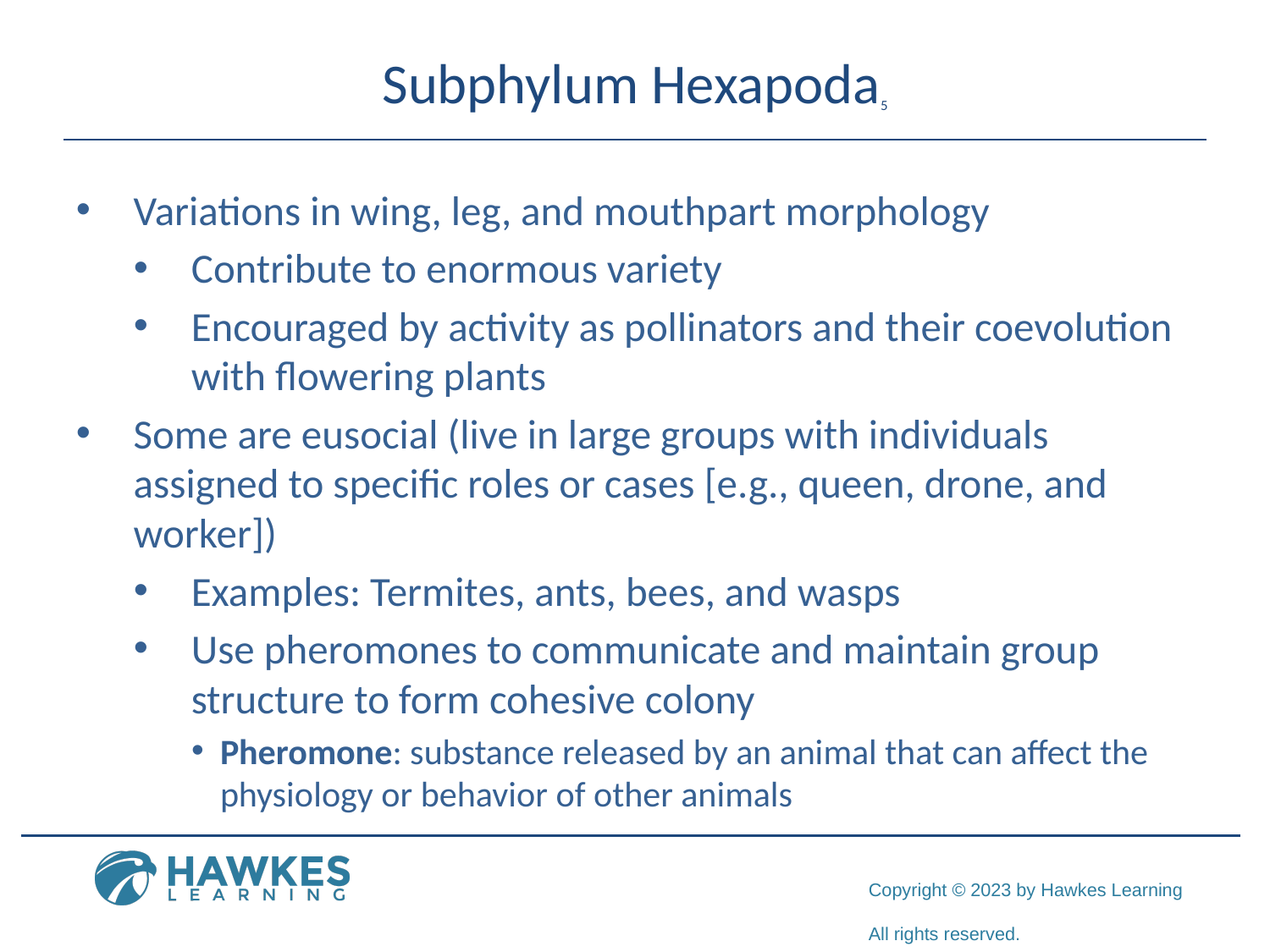

# Subphylum Hexapoda5
Variations in wing, leg, and mouthpart morphology
Contribute to enormous variety
Encouraged by activity as pollinators and their coevolution with flowering plants
Some are eusocial (live in large groups with individuals assigned to specific roles or cases [e.g., queen, drone, and worker])
Examples: Termites, ants, bees, and wasps
Use pheromones to communicate and maintain group structure to form cohesive colony
Pheromone: substance released by an animal that can affect the physiology or behavior of other animals